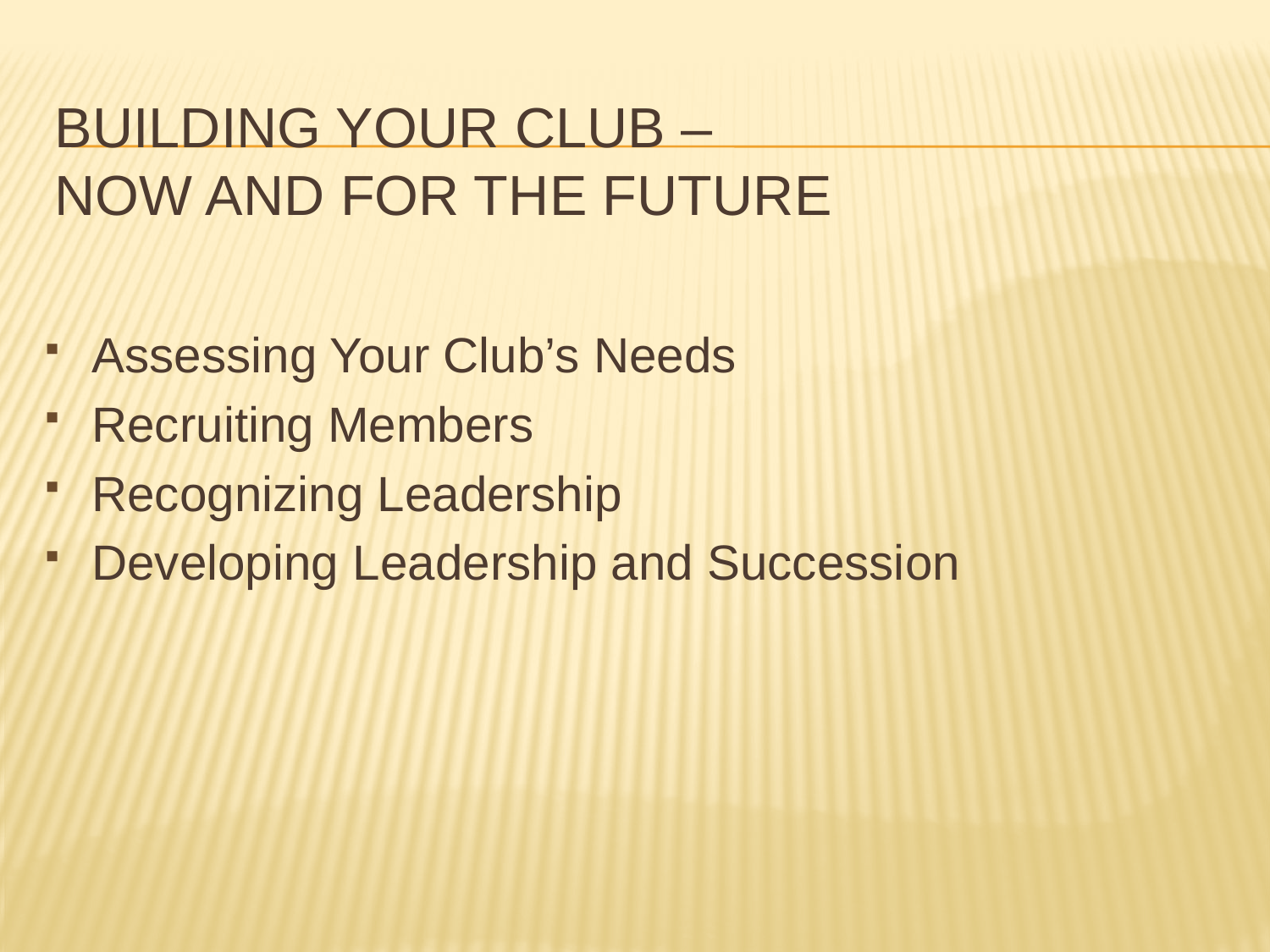

# Building your Club – Now and For the Future
Assessing Your Club’s Needs
Recruiting Members
Recognizing Leadership
Developing Leadership and Succession